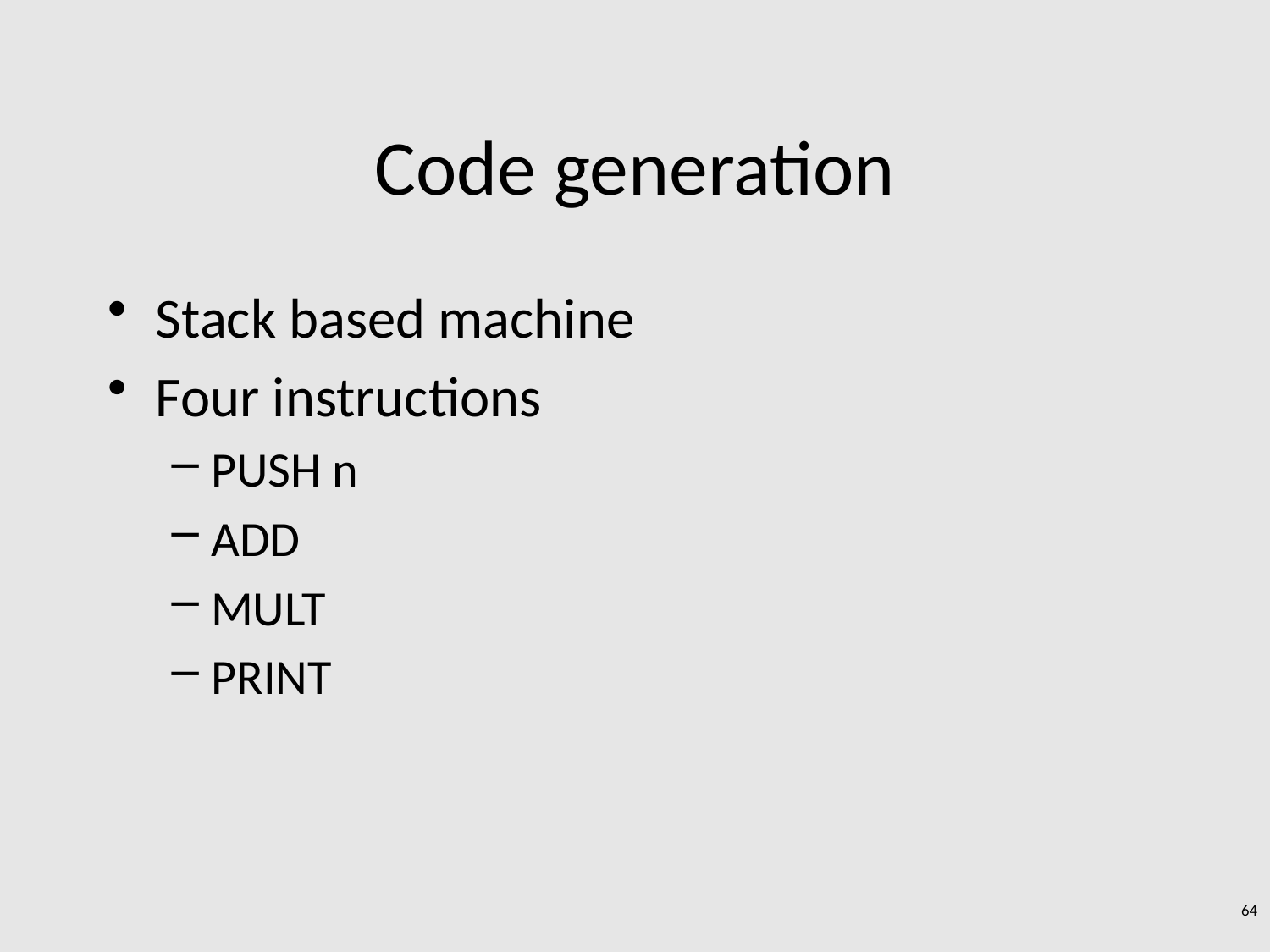

# Code generation
Stack based machine
Four instructions
PUSH n
ADD
MULT
PRINT
64